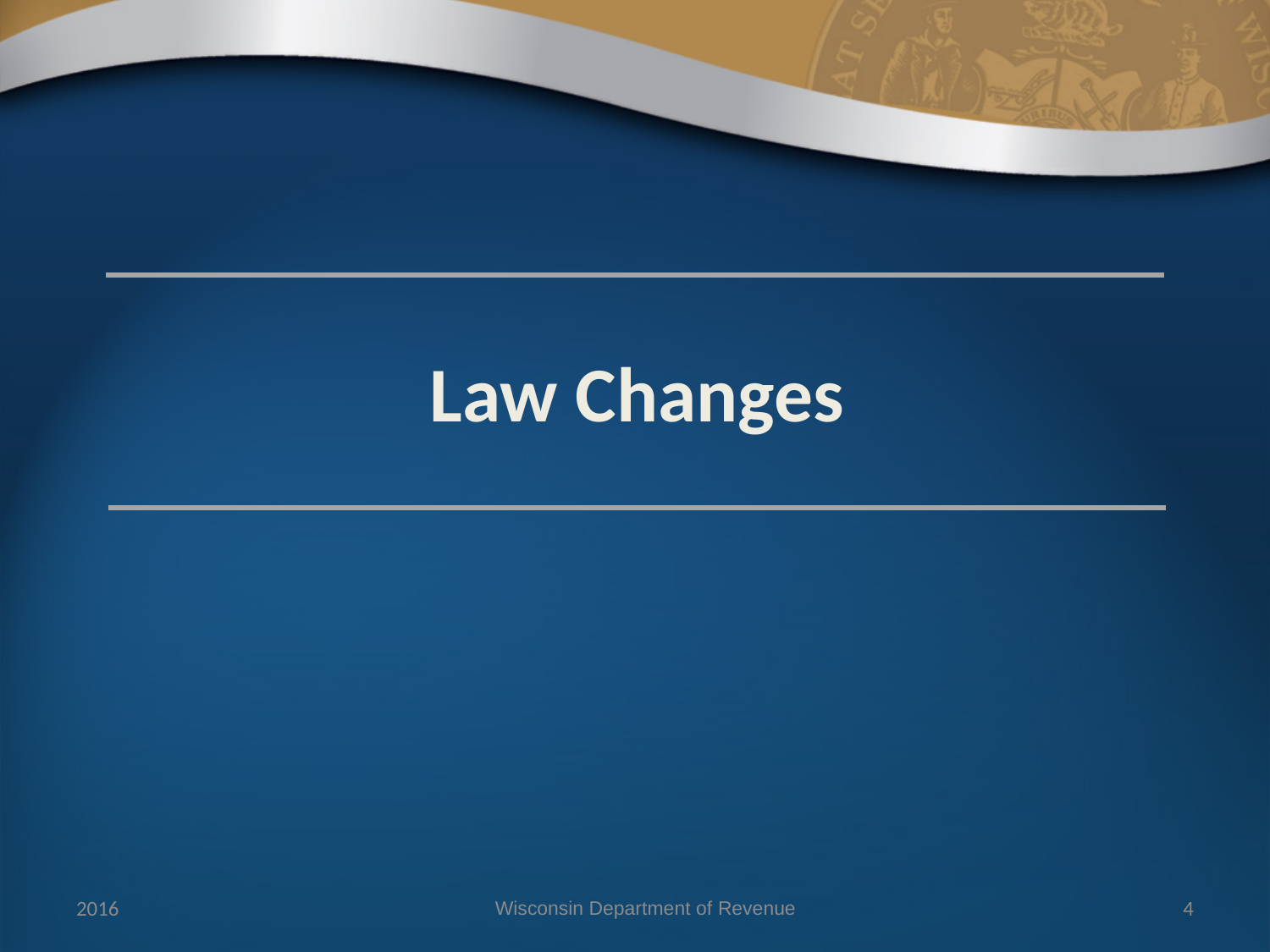

Law Changes
2016
Wisconsin Department of Revenue
4